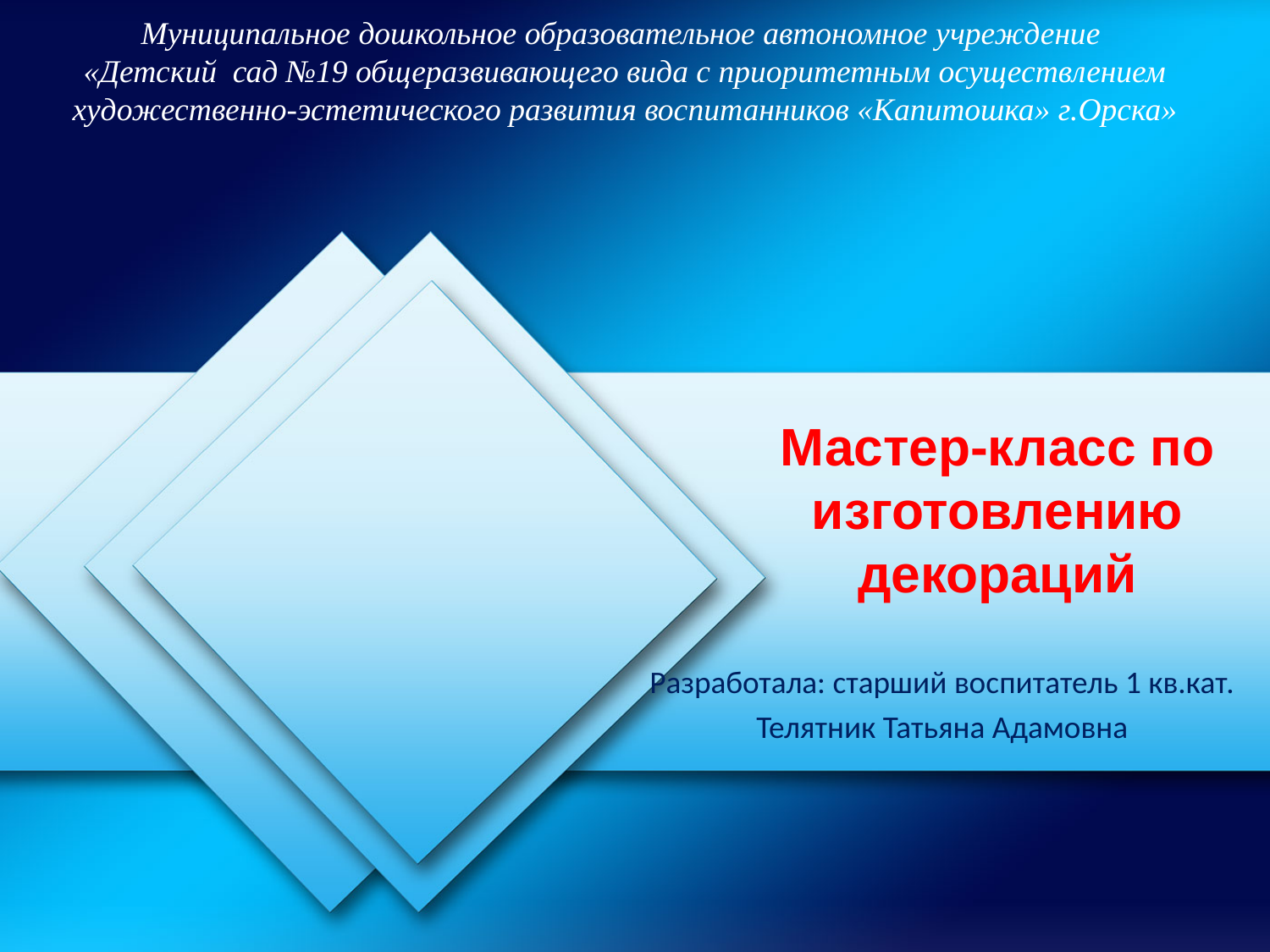

Муниципальное дошкольное образовательное автономное учреждение
«Детский  сад №19 общеразвивающего вида с приоритетным осуществлением художественно-эстетического развития воспитанников «Капитошка» г.Орска»
# Мастер-класс по изготовлению декораций
Разработала: старший воспитатель 1 кв.кат.
Телятник Татьяна Адамовна